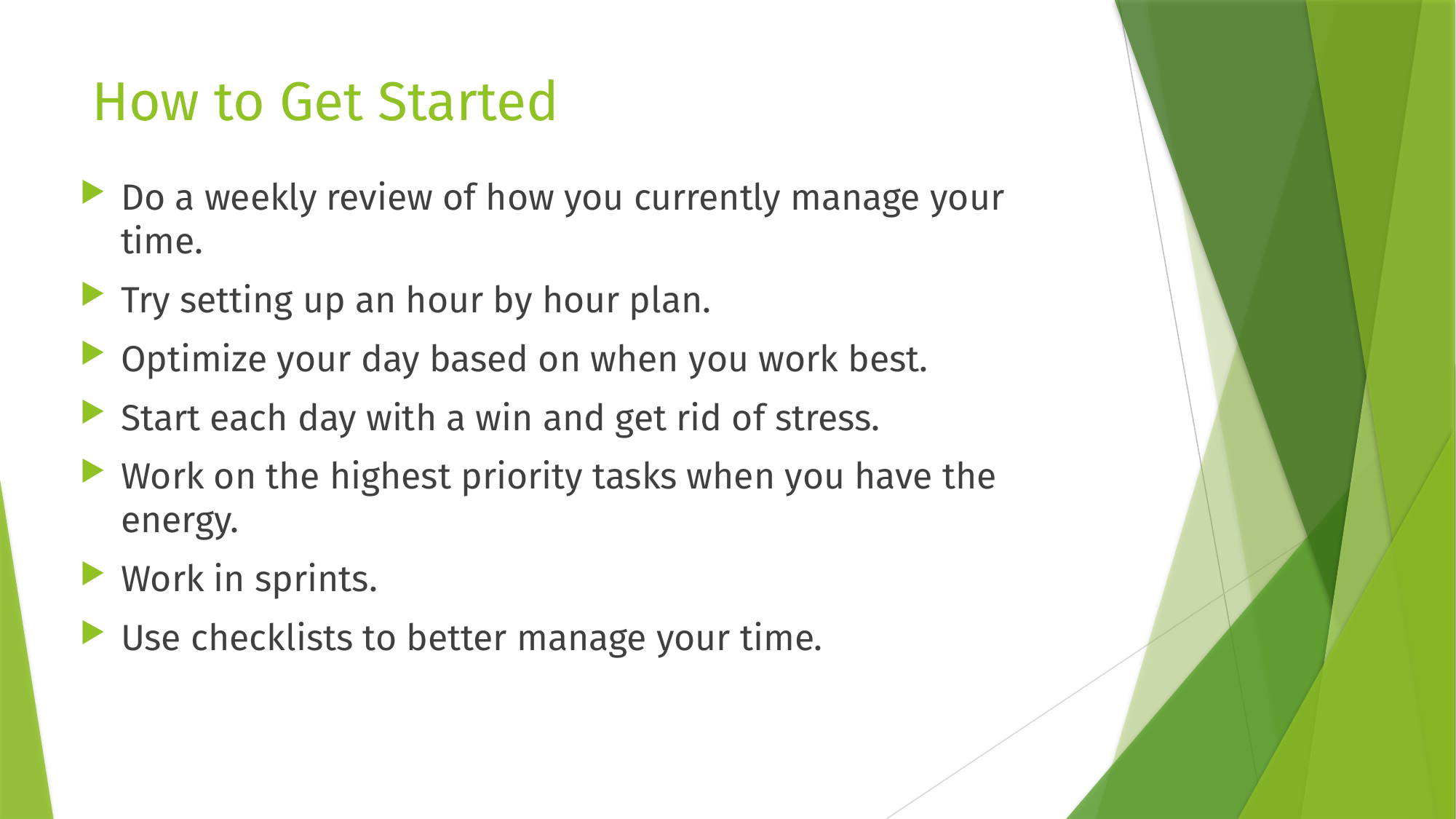

# How to Get Started
Do a weekly review of how you currently manage your time.
Try setting up an hour by hour plan.
Optimize your day based on when you work best.
Start each day with a win and get rid of stress.
Work on the highest priority tasks when you have the energy.
Work in sprints.
Use checklists to better manage your time.